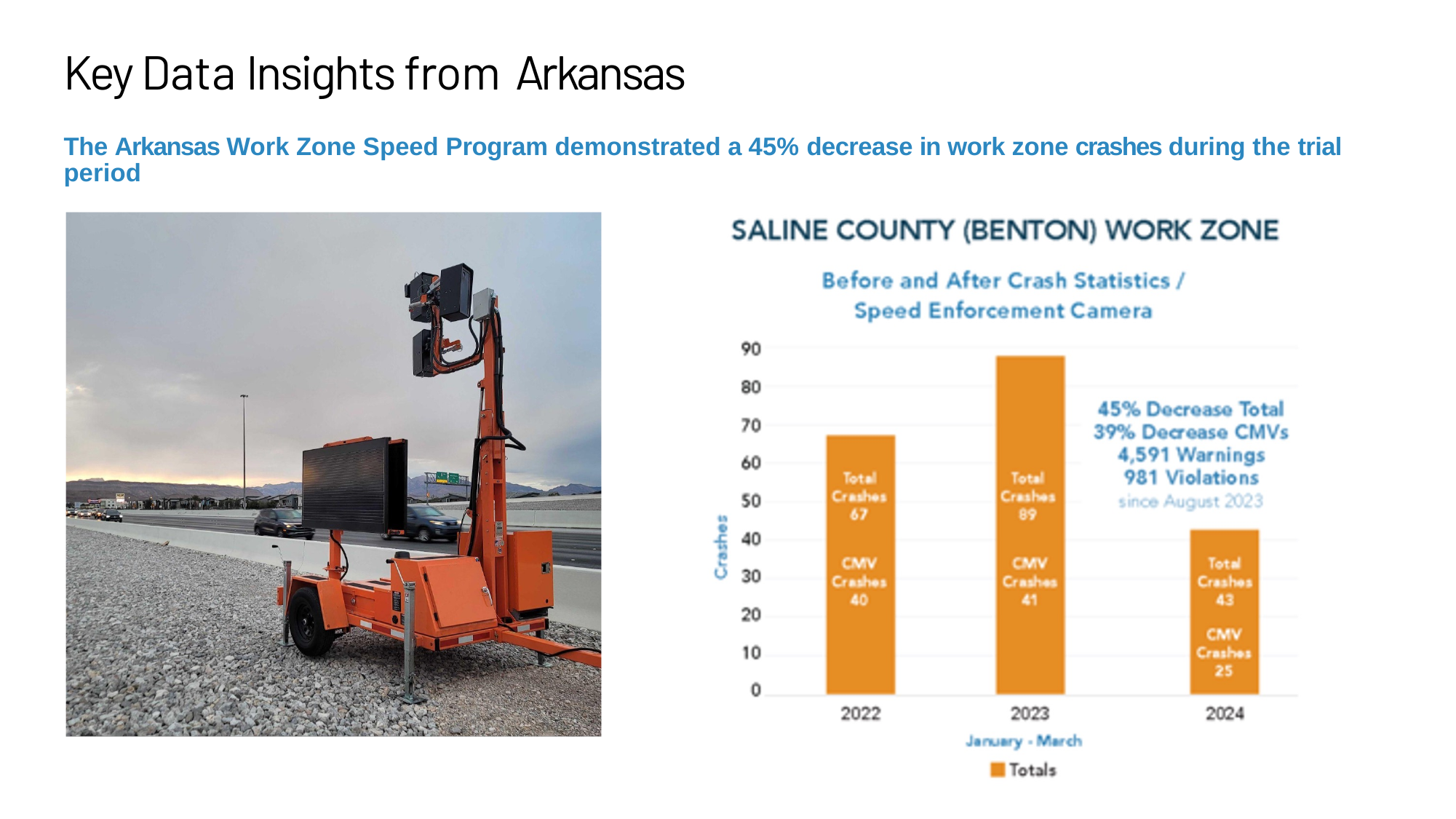

# Key Data Insights from Arkansas
The Arkansas Work Zone Speed Program demonstrated a 45% decrease in work zone crashes during the trial  period